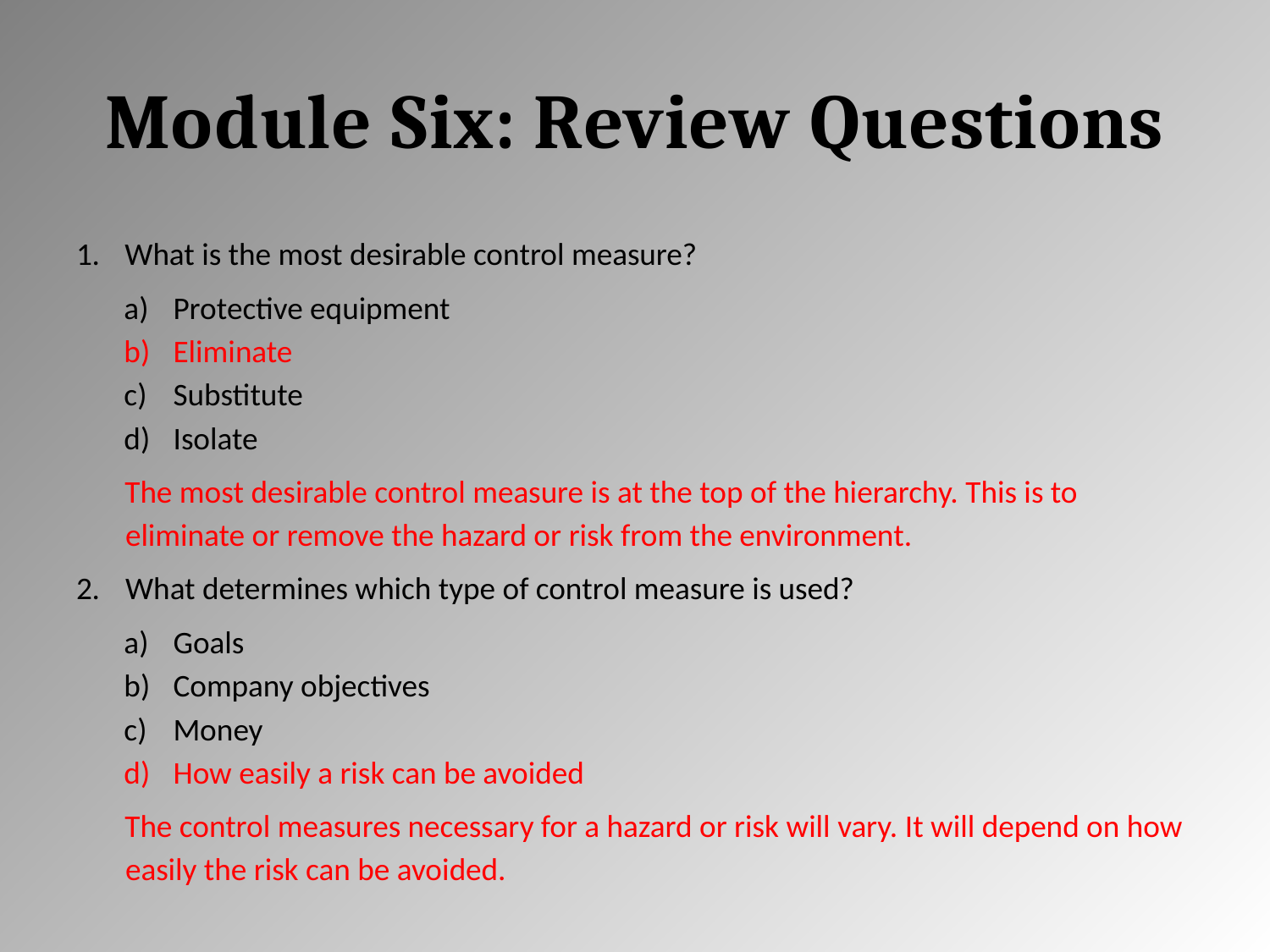

# Module Six: Review Questions
What is the most desirable control measure?
Protective equipment
Eliminate
Substitute
Isolate
The most desirable control measure is at the top of the hierarchy. This is to eliminate or remove the hazard or risk from the environment.
What determines which type of control measure is used?
Goals
Company objectives
Money
How easily a risk can be avoided
The control measures necessary for a hazard or risk will vary. It will depend on how easily the risk can be avoided.